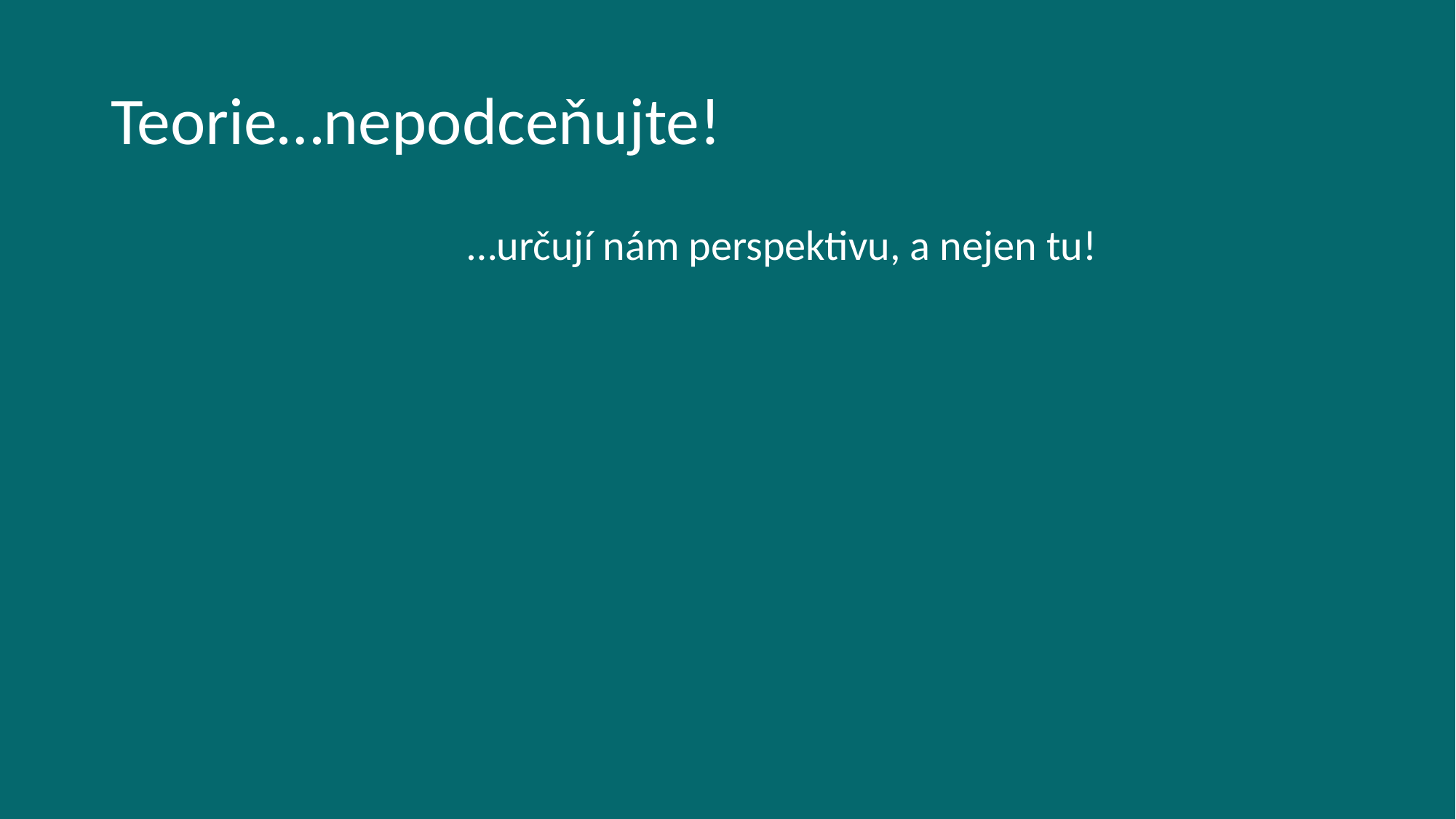

# Teorie…nepodceňujte!
                                     …určují nám perspektivu, a nejen tu!